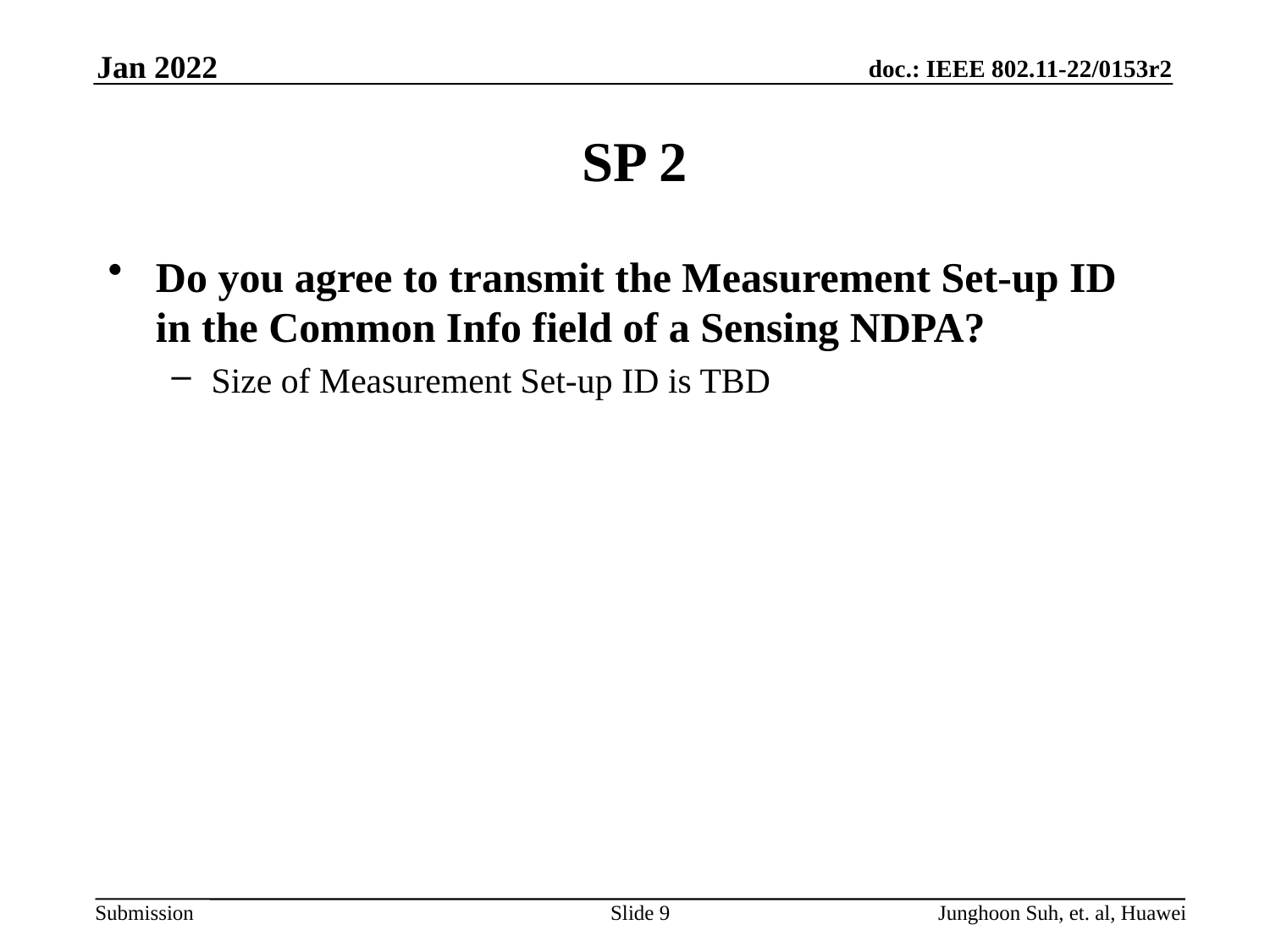

Jan 2022
# SP 2
Do you agree to transmit the Measurement Set-up ID in the Common Info field of a Sensing NDPA?
Size of Measurement Set-up ID is TBD
Slide 9
Junghoon Suh, et. al, Huawei